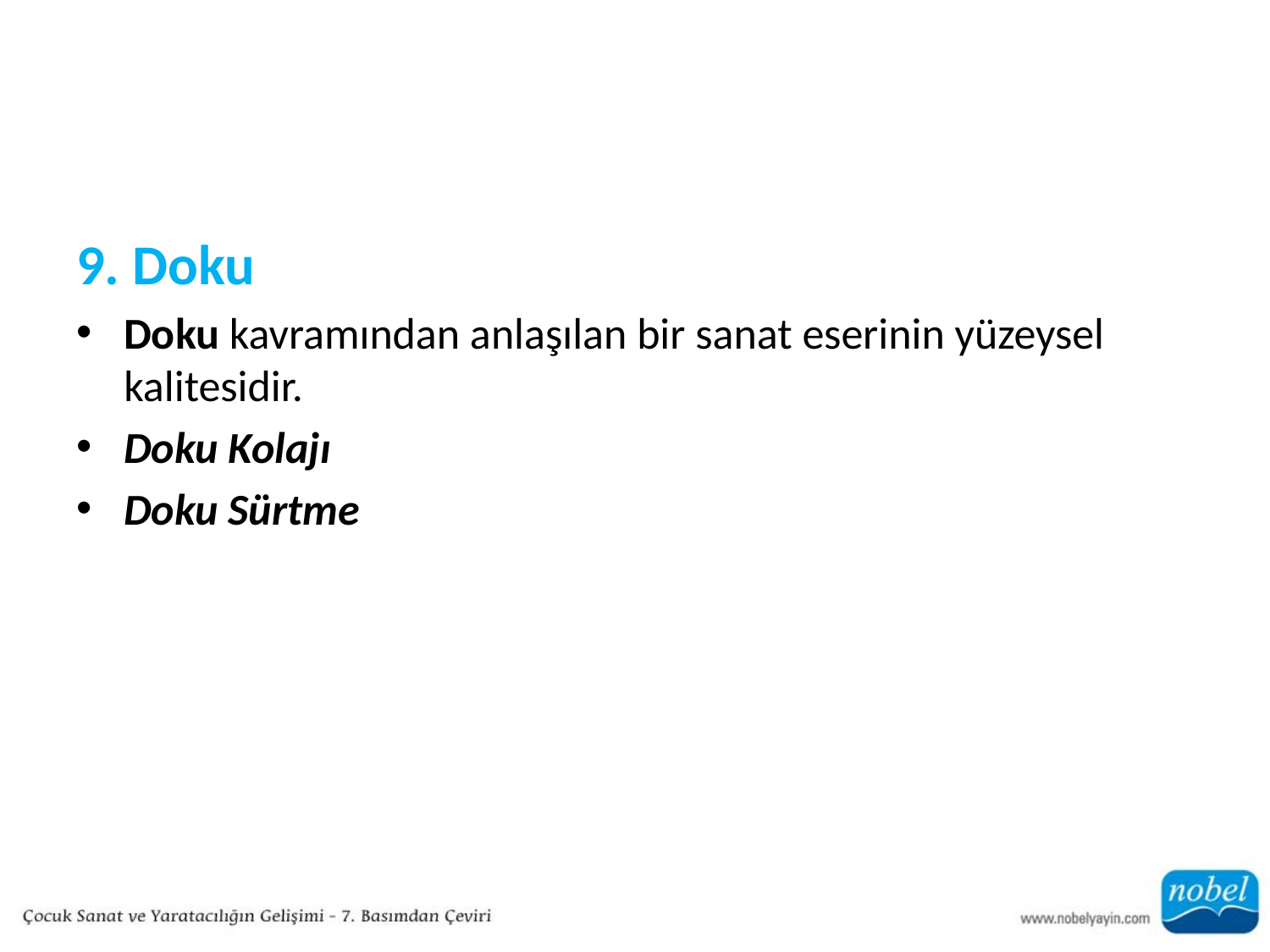

#
9. Doku
Doku kavramından anlaşılan bir sanat eserinin yüzeysel kalitesidir.
Doku Kolajı
Doku Sürtme